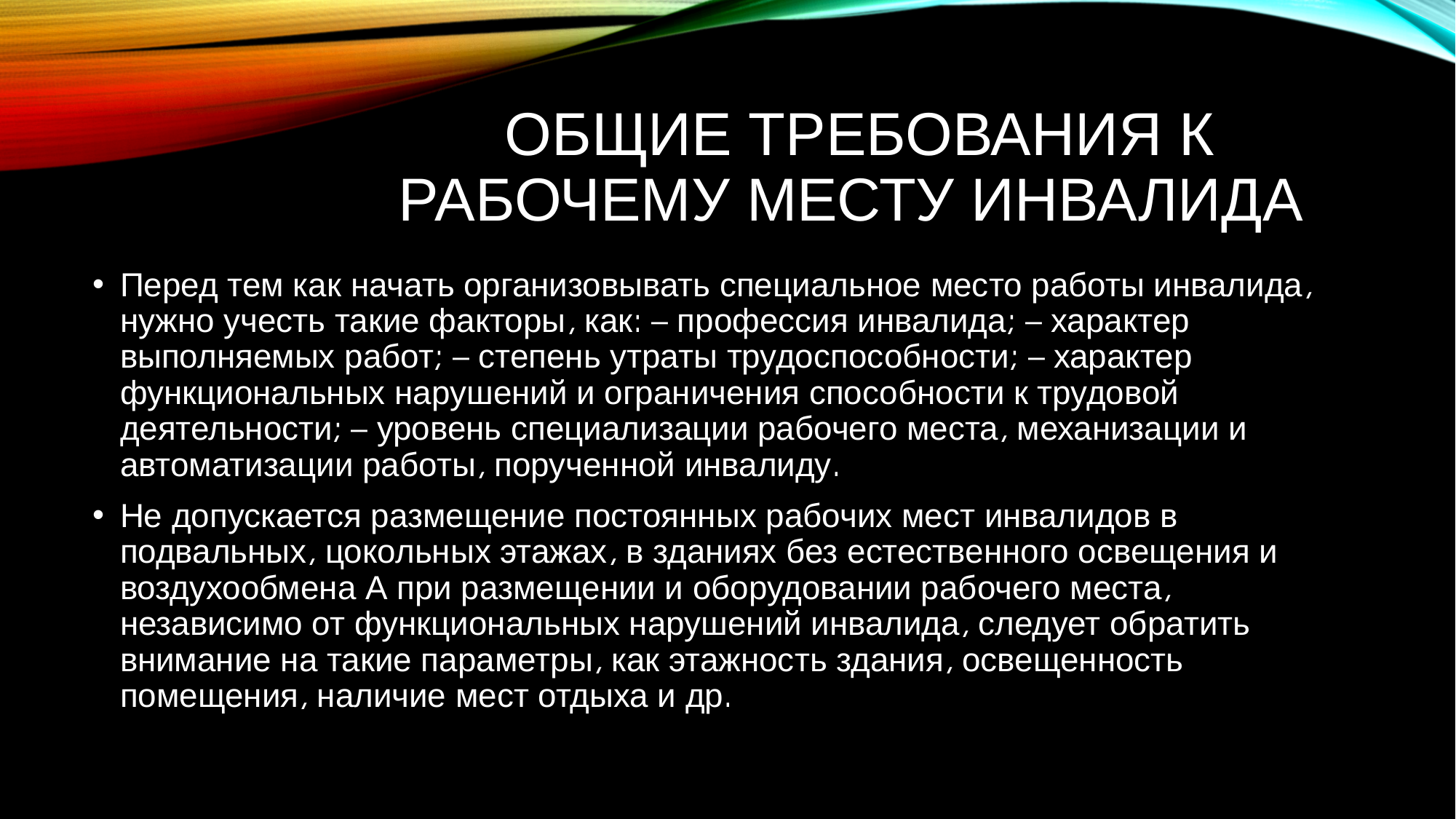

# Общие требования к рабочему месту инвалида
Перед тем как начать организовывать специальное место работы инвалида, нужно учесть такие факторы, как: – профессия инвалида; – характер выполняемых работ; – степень утраты трудоспособности; – характер функциональных нарушений и ограничения способности к трудовой деятельности; – уровень специализации рабочего места, механизации и автоматизации работы, порученной инвалиду.
Не допускается размещение постоянных рабочих мест инвалидов в подвальных, цокольных этажах, в зданиях без естественного освещения и воздухообмена А при размещении и оборудовании рабочего места, независимо от функциональных нарушений инвалида, следует обратить внимание на такие параметры, как этажность здания, освещенность помещения, наличие мест отдыха и др.